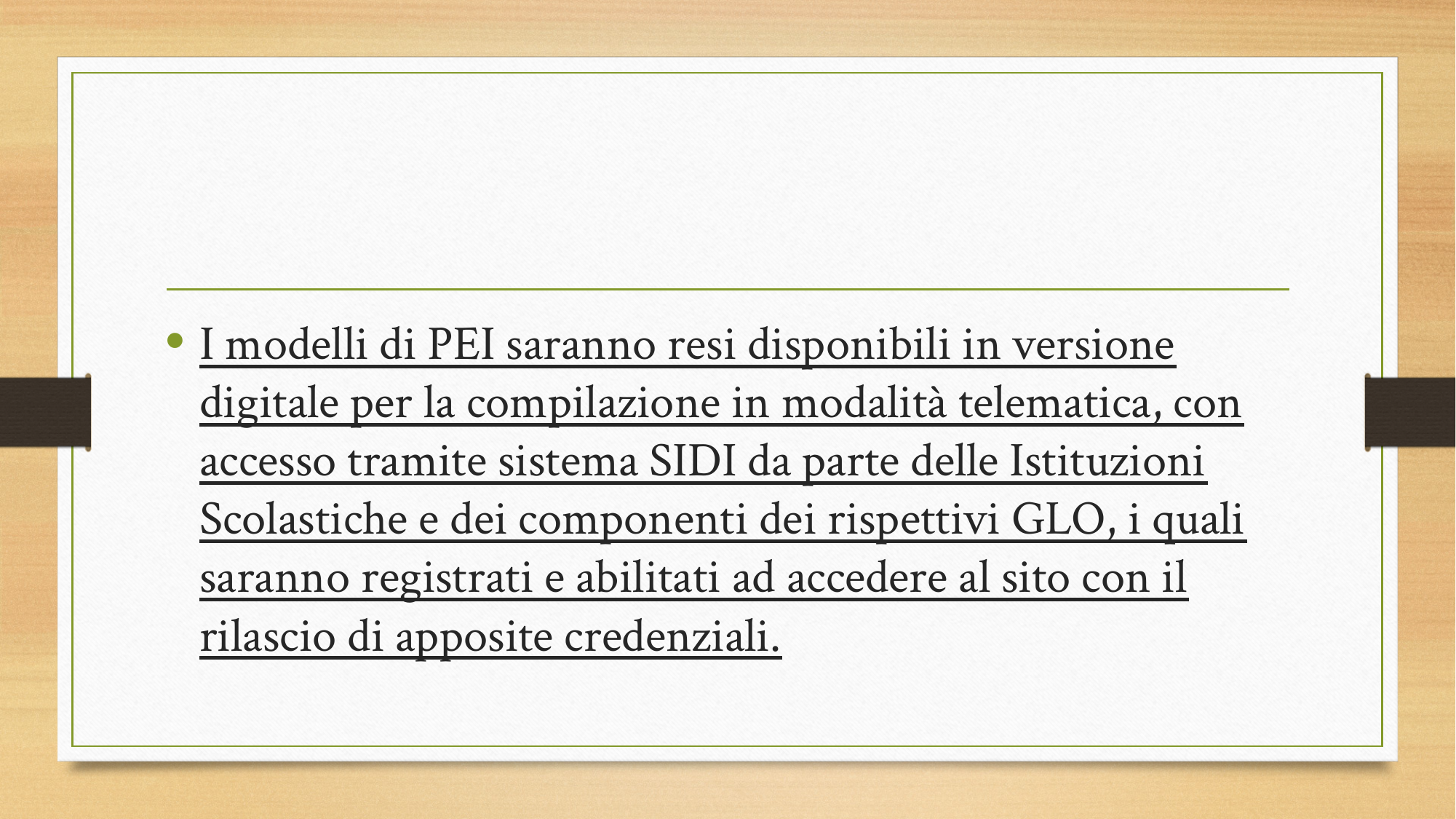

#
I modelli di PEI saranno resi disponibili in versione digitale per la compilazione in modalità telematica, con accesso tramite sistema SIDI da parte delle Istituzioni Scolastiche e dei componenti dei rispettivi GLO, i quali saranno registrati e abilitati ad accedere al sito con il rilascio di apposite credenziali.